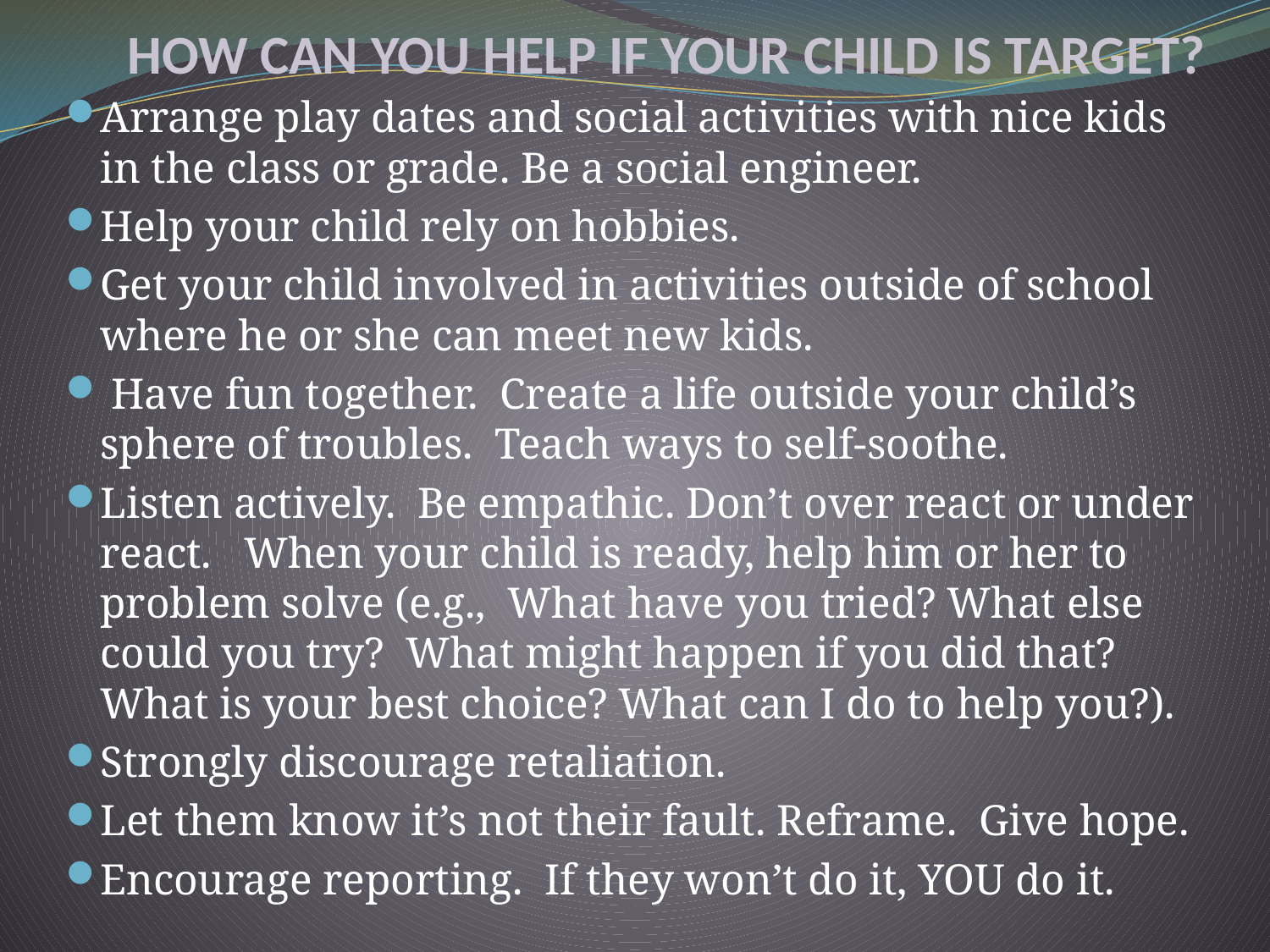

# HOW CAN YOU HELP IF YOUR CHILD IS TARGET?
Arrange play dates and social activities with nice kids in the class or grade. Be a social engineer.
Help your child rely on hobbies.
Get your child involved in activities outside of school  where he or she can meet new kids.
 Have fun together.  Create a life outside your child’s sphere of troubles.  Teach ways to self-soothe.
Listen actively.  Be empathic. Don’t over react or under react.   When your child is ready, help him or her to problem solve (e.g.,  What have you tried? What else could you try?  What might happen if you did that? What is your best choice? What can I do to help you?).
Strongly discourage retaliation.
Let them know it’s not their fault. Reframe.  Give hope.
Encourage reporting.  If they won’t do it, YOU do it.